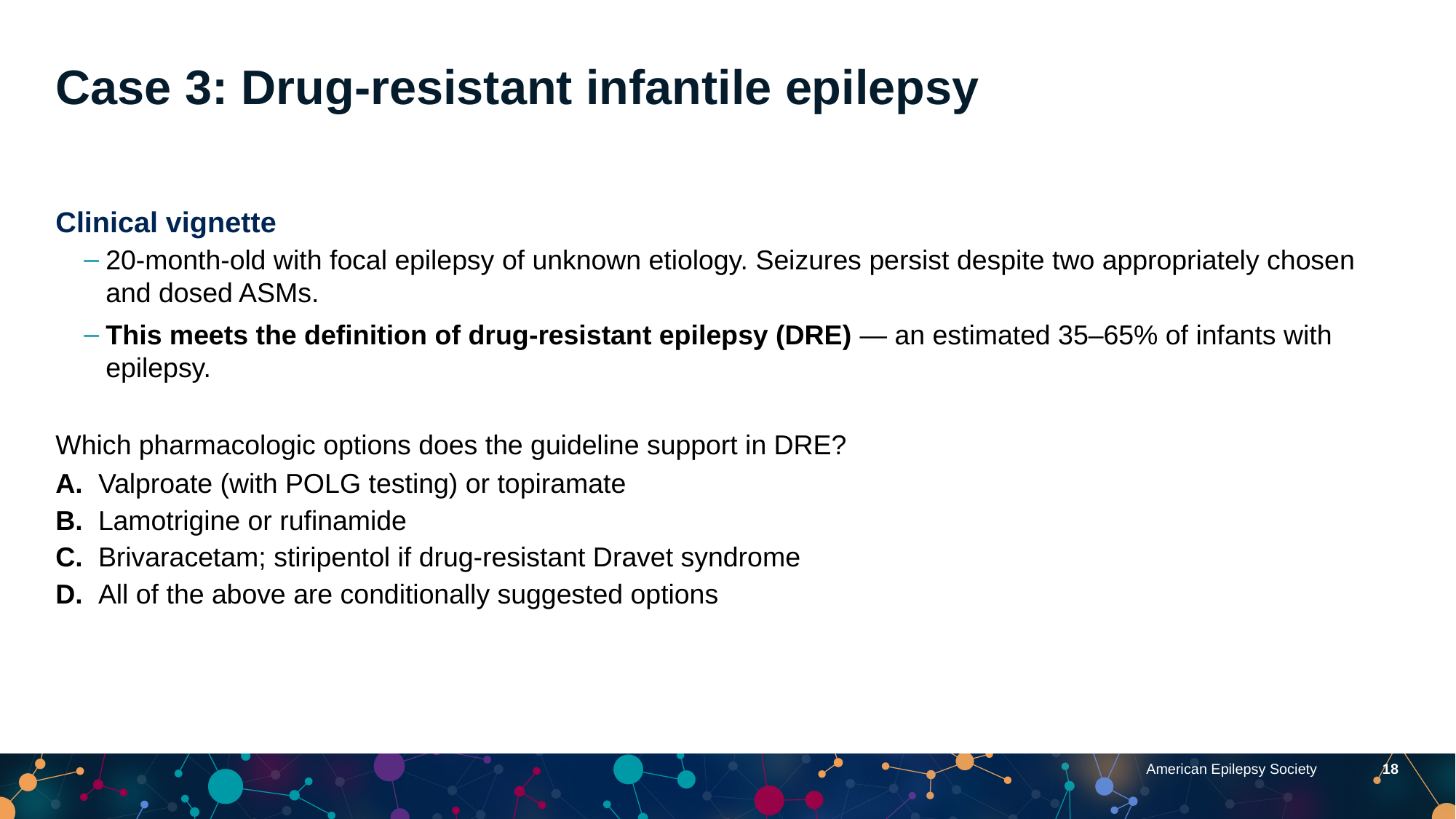

Case 3: Drug-resistant infantile epilepsy
Clinical vignette
20-month-old with focal epilepsy of unknown etiology. Seizures persist despite two appropriately chosen and dosed ASMs.
This meets the definition of drug-resistant epilepsy (DRE) — an estimated 35–65% of infants with epilepsy.

Which pharmacologic options does the guideline support in DRE?
A.  Valproate (with POLG testing) or topiramate
B.  Lamotrigine or rufinamide
C.  Brivaracetam; stiripentol if drug-resistant Dravet syndrome
D.  All of the above are conditionally suggested options
American Epilepsy Society